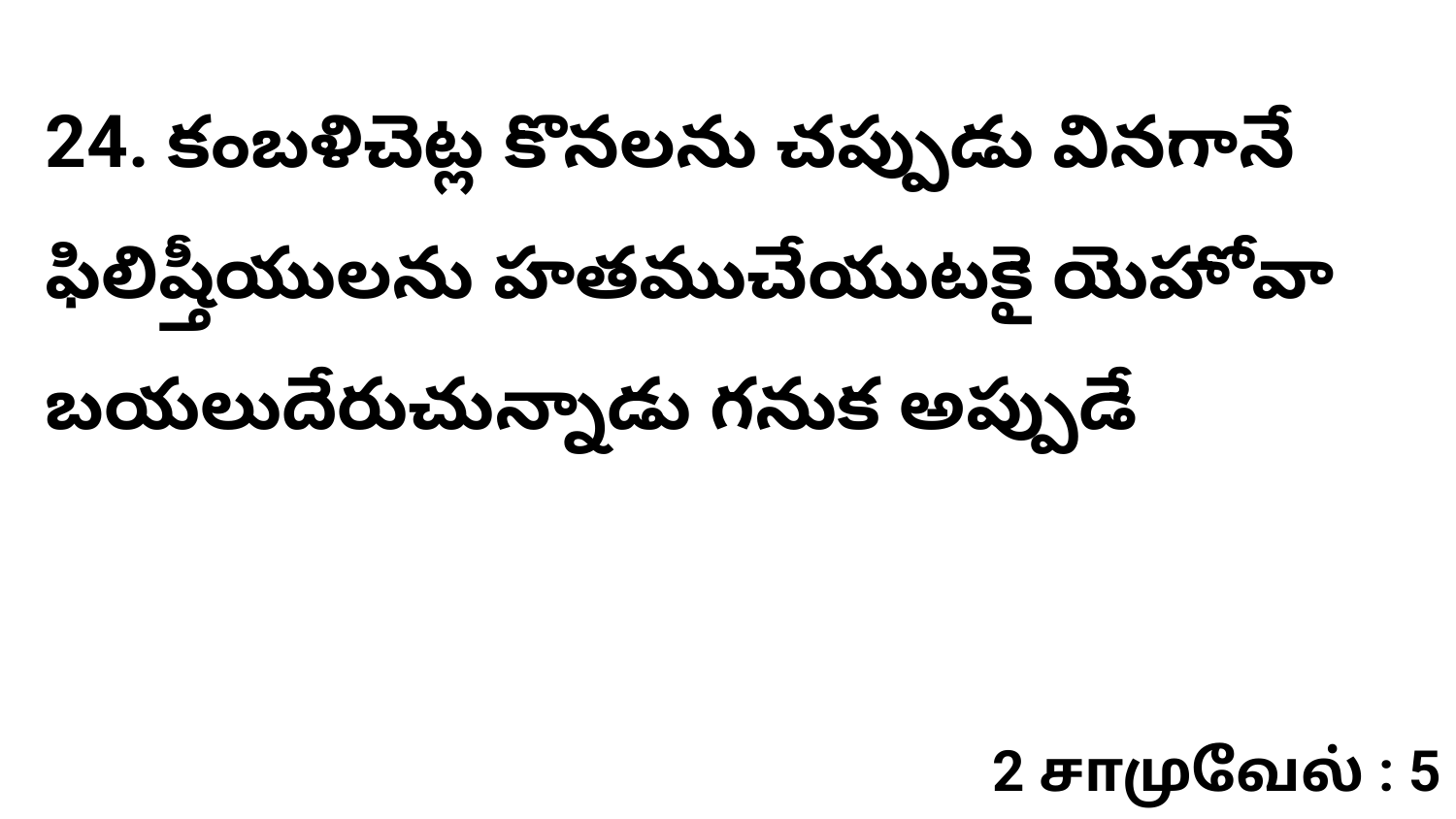

24. కంబళిచెట్ల కొనలను చప్పుడు వినగానే ఫిలిష్తీయులను హతముచేయుటకై యెహోవా బయలుదేరుచున్నాడు గనుక అప్పుడే
2 சாமுவேல் : 5